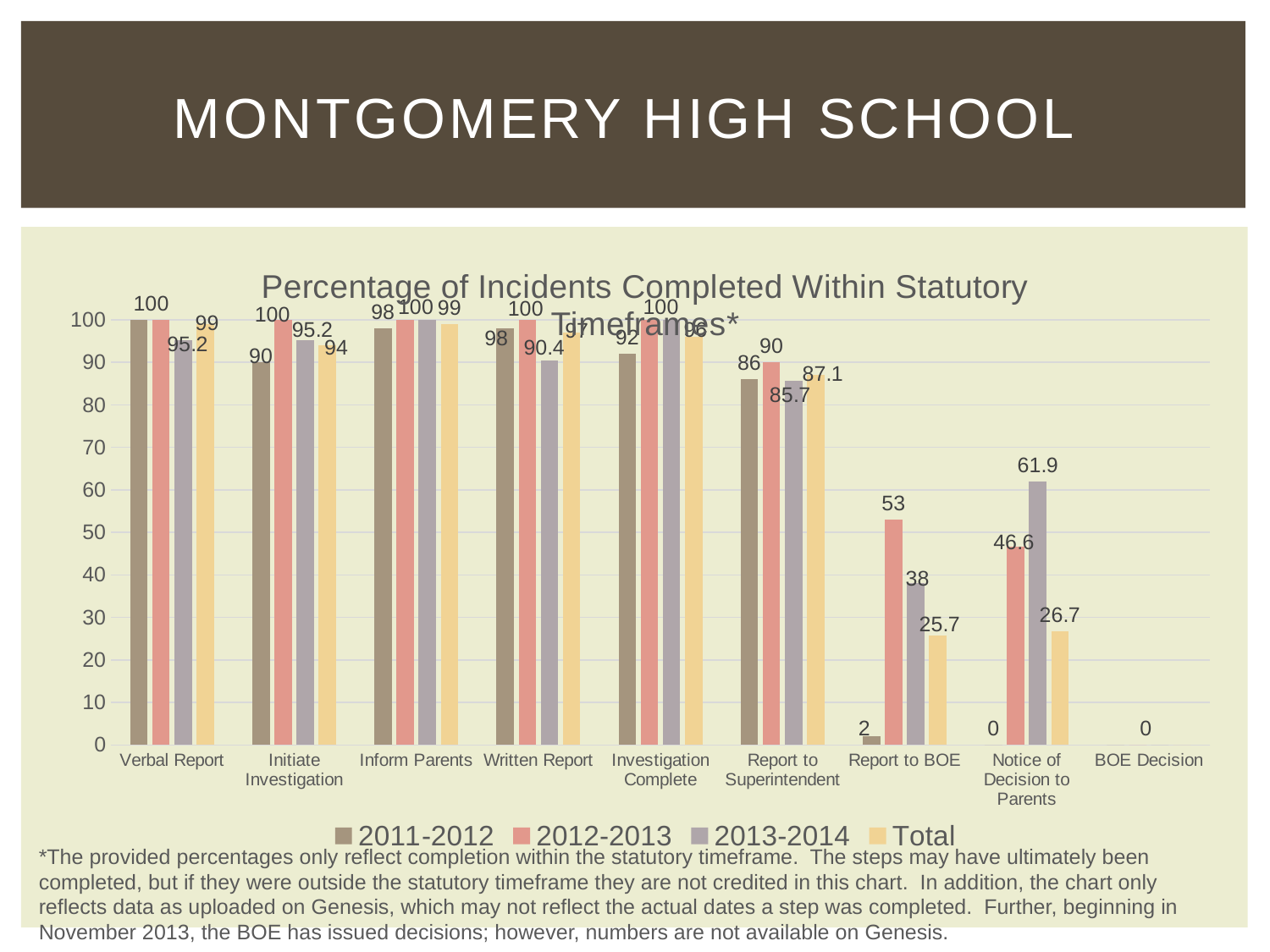

MONTGOMERY HIGH SCHOOL

### Chart: Percentage of Incidents Completed Within Statutory Timeframes*

| Category | 2011-2012 | 2012-2013 | 2013-2014 | Total |
|---|---|---|---|---|
| Verbal Report | 100.0 | 100.0 | 95.2 | 99.0 |
| Initiate Investigation | 90.0 | 100.0 | 95.2 | 94.0 |
| Inform Parents | 98.0 | 100.0 | 100.0 | 99.0 |
| Written Report | 98.0 | 100.0 | 90.4 | 97.0 |
| Investigation Complete | 92.0 | 100.0 | 100.0 | 96.0 |
| Report to Superintendent | 86.0 | 90.0 | 85.7 | 87.1 |
| Report to BOE | 2.0 | 53.0 | 38.0 | 25.7 |
| Notice of Decision to Parents | 0.0 | 46.6 | 61.9 | 26.7 |
| BOE Decision | 0.0 | 0.0 | 0.0 | 0.0 |
*The provided percentages only reflect completion within the statutory timeframe.  The steps may have ultimately been completed, but if they were outside the statutory timeframe they are not credited in this chart.  In addition, the chart only reflects data as uploaded on Genesis, which may not reflect the actual dates a step was completed.  Further, beginning in November 2013, the BOE has issued decisions; however, numbers are not available on Genesis.